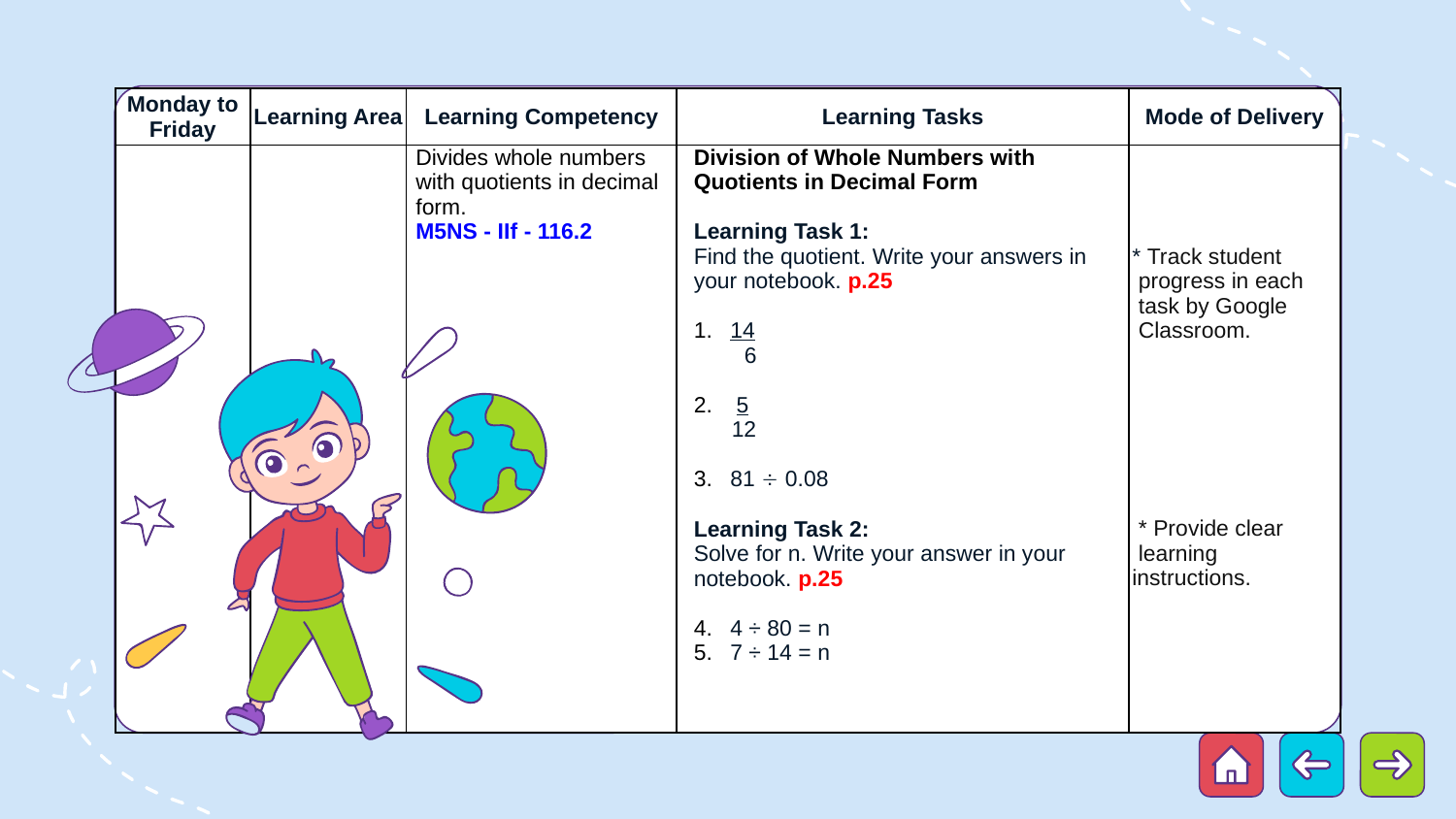

| Monday to Friday | Learning Area | Learning Competency | Learning Tasks | Mode of Delivery |
| --- | --- | --- | --- | --- |
|  |  | Divides whole numbers with quotients in decimal form. M5NS - IIf - 116.2 | Division of Whole Numbers with Quotients in Decimal Form Learning Task 1: Find the quotient. Write your answers in your notebook. p.25 14 6 5 12 81 ÷ 0.08 Learning Task 2: Solve for n. Write your answer in your notebook. p.25 4 ÷ 80 = n 7 ÷ 14 = n | \* Track student progress in each task by Google Classroom. \* Provide clear learning instructions. |